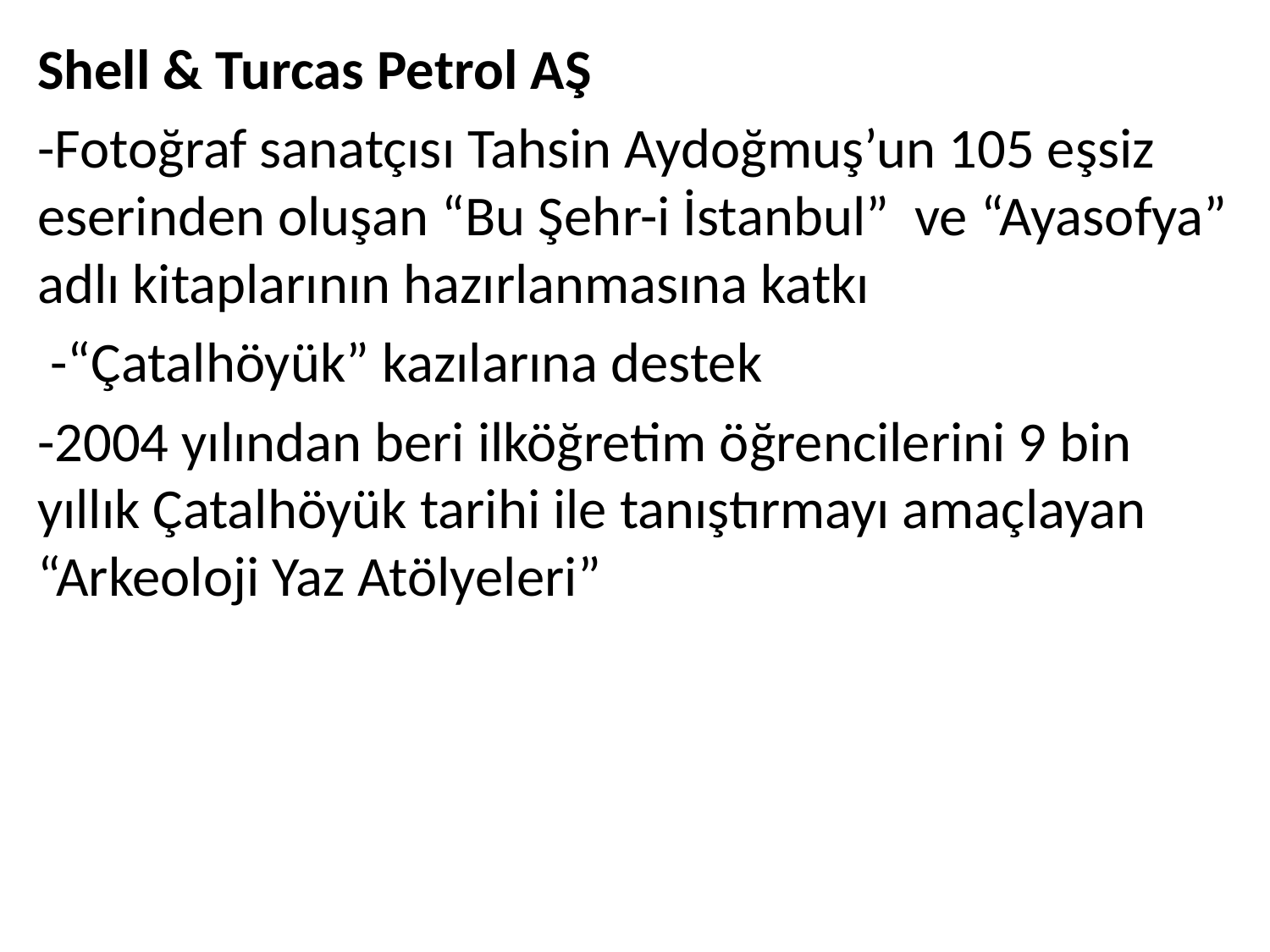

Shell & Turcas Petrol AŞ
-Fotoğraf sanatçısı Tahsin Aydoğmuş’un 105 eşsiz eserinden oluşan “Bu Şehr-i İstanbul”  ve “Ayasofya” adlı kitaplarının hazırlanmasına katkı
 -“Çatalhöyük” kazılarına destek
-2004 yılından beri ilköğretim öğrencilerini 9 bin yıllık Çatalhöyük tarihi ile tanıştırmayı amaçlayan “Arkeoloji Yaz Atölyeleri”